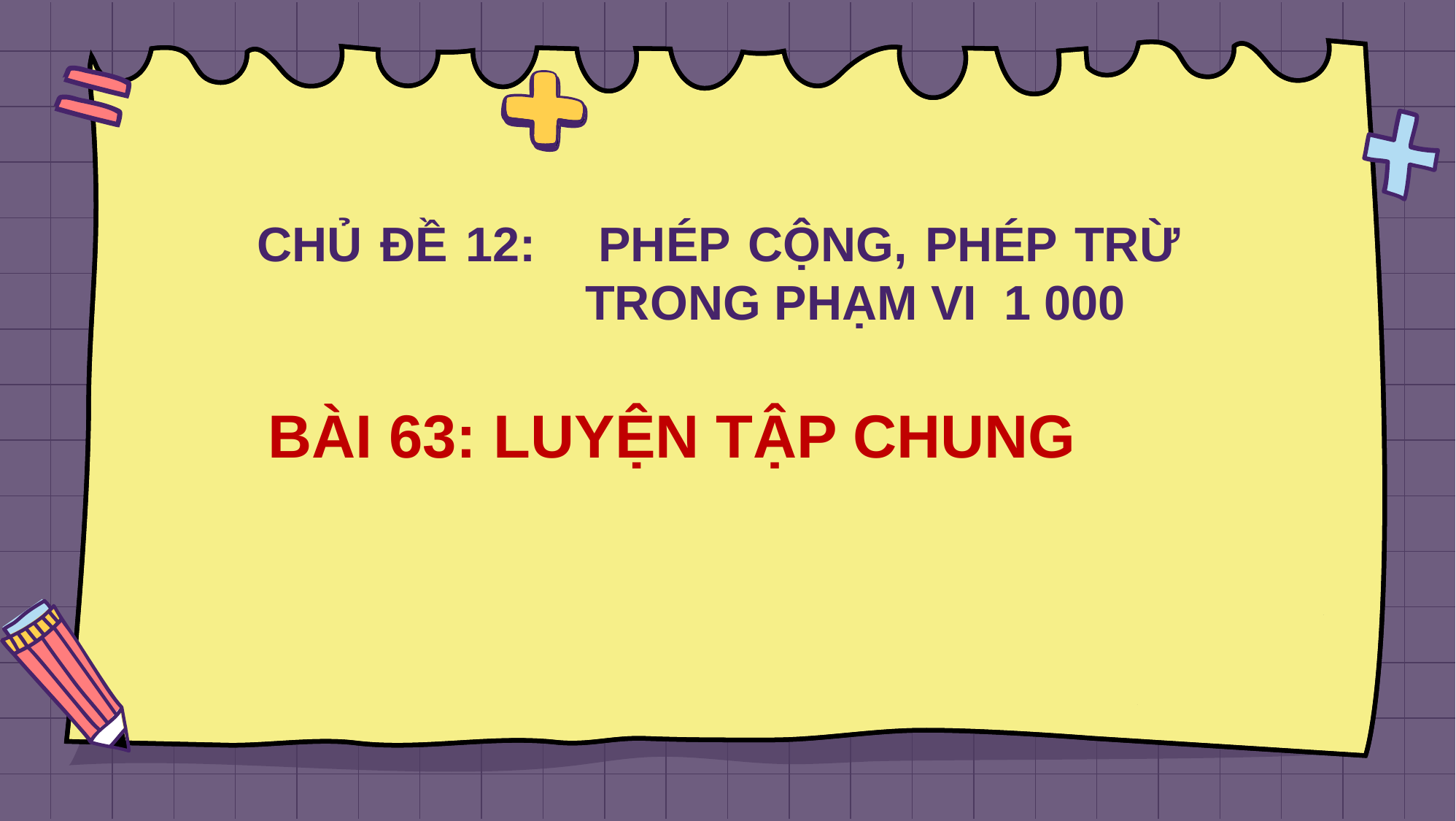

# CHỦ ĐỀ 12: 	PHÉP CỘNG, PHÉP TRỪ TRONG PHẠM VI  1 000
BÀI 63: LUYỆN TẬP CHUNG